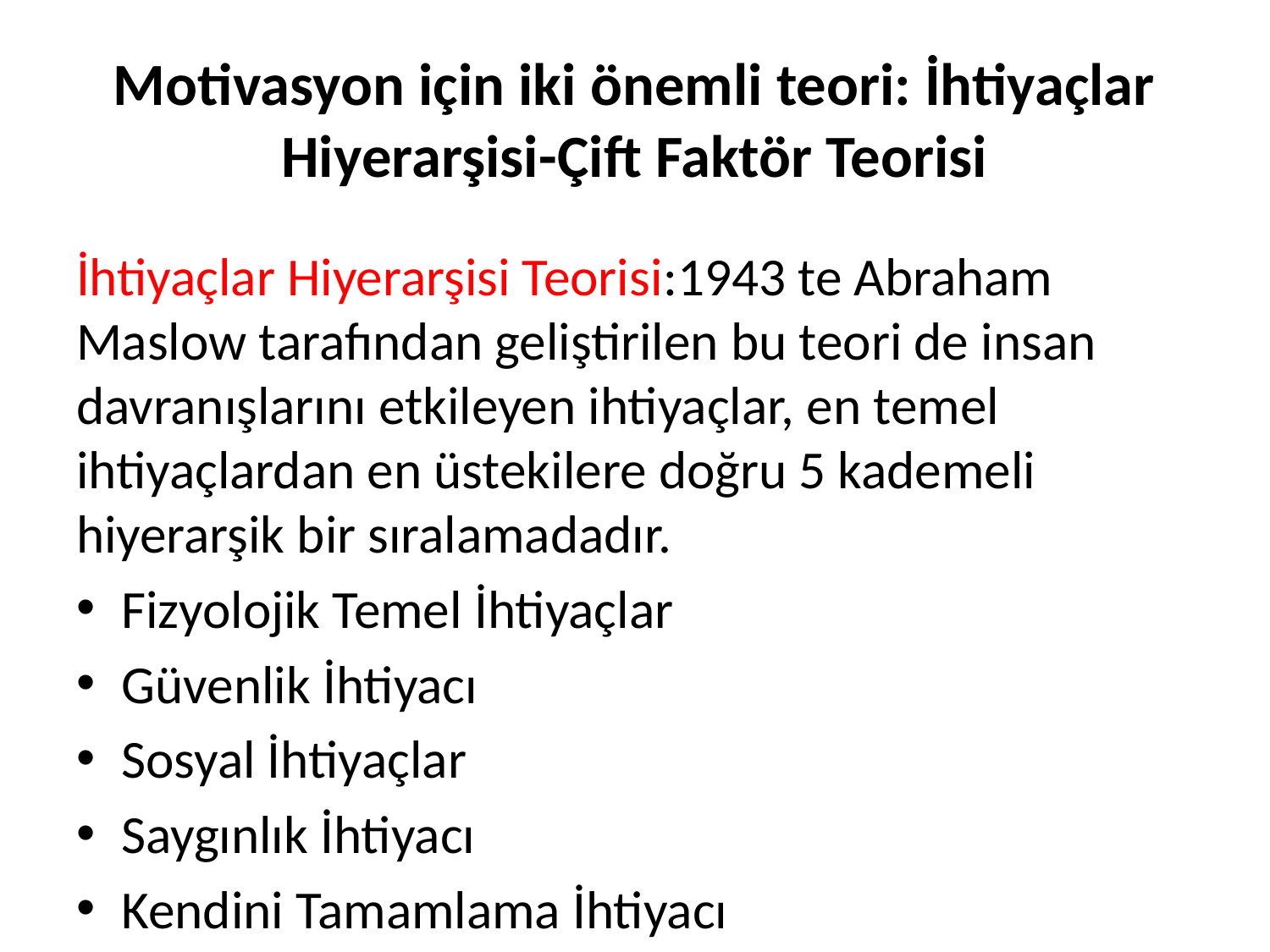

# Motivasyon için iki önemli teori: İhtiyaçlar Hiyerarşisi-Çift Faktör Teorisi
İhtiyaçlar Hiyerarşisi Teorisi:1943 te Abraham Maslow tarafından geliştirilen bu teori de insan davranışlarını etkileyen ihtiyaçlar, en temel ihtiyaçlardan en üstekilere doğru 5 kademeli hiyerarşik bir sıralamadadır.
Fizyolojik Temel İhtiyaçlar
Güvenlik İhtiyacı
Sosyal İhtiyaçlar
Saygınlık İhtiyacı
Kendini Tamamlama İhtiyacı